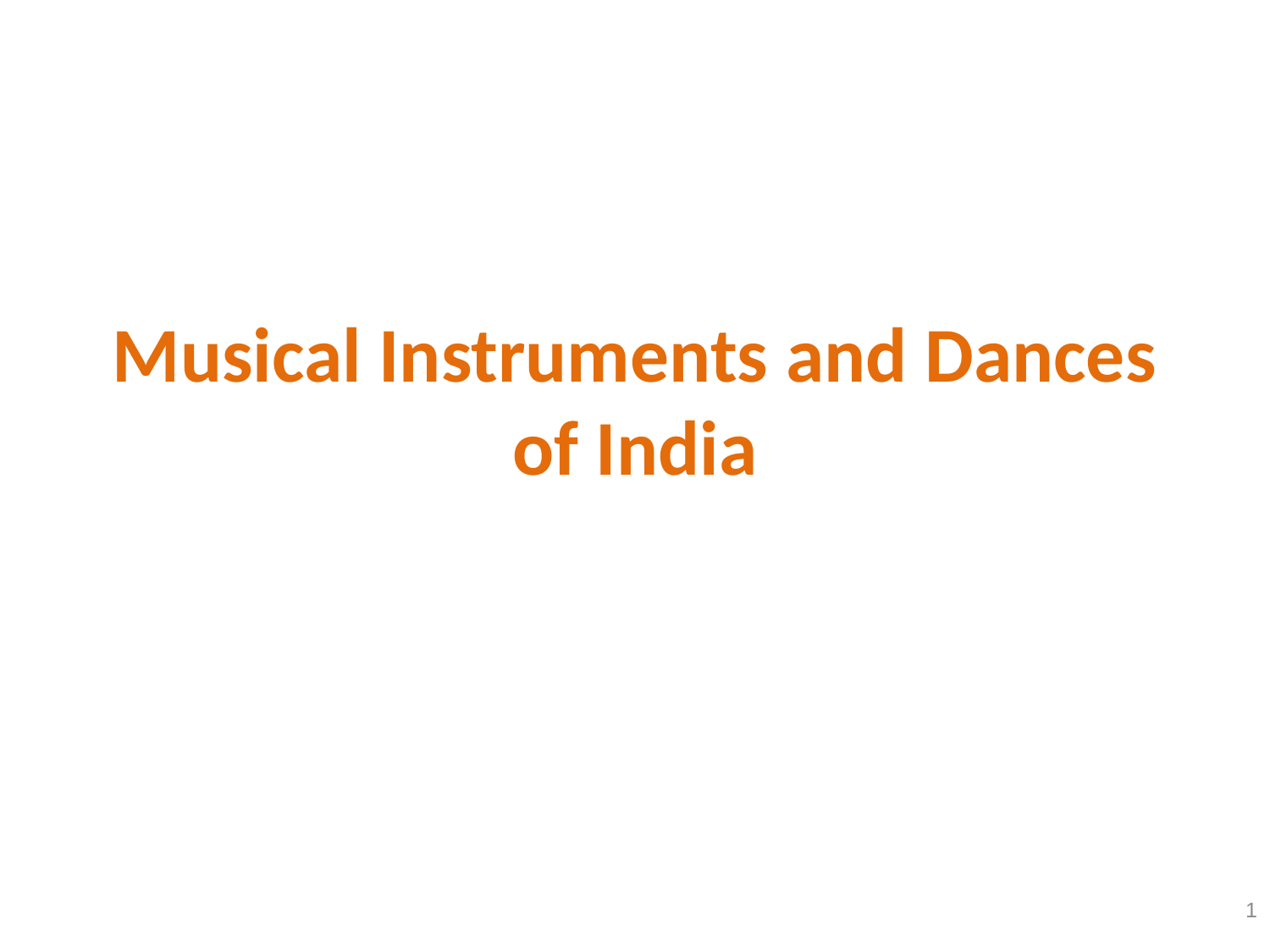

# Musical Instruments and Dances of India
1